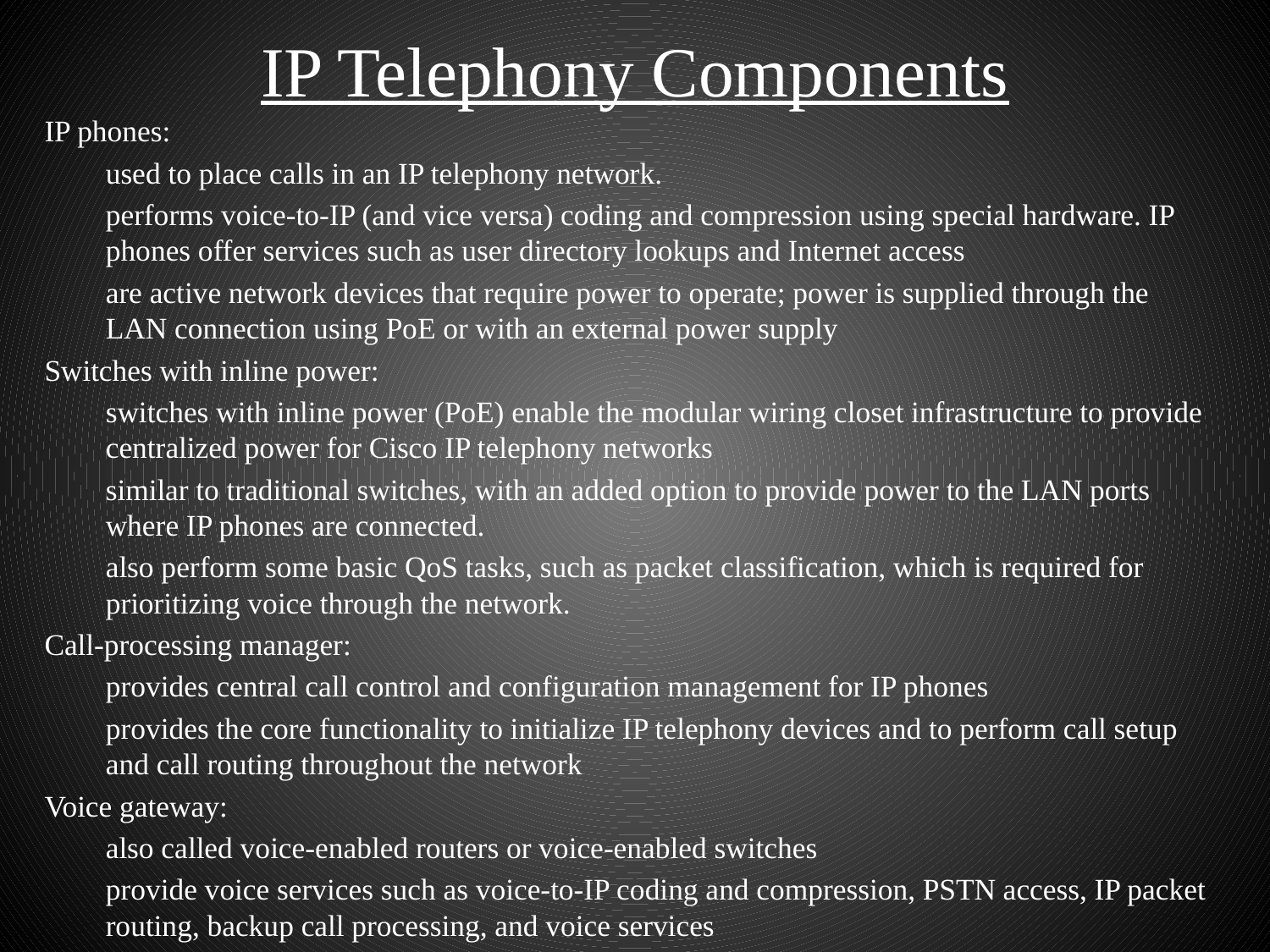

# IP Telephony Components
IP phones:
used to place calls in an IP telephony network.
performs voice-to-IP (and vice versa) coding and compression using special hardware. IP phones offer services such as user directory lookups and Internet access
are active network devices that require power to operate; power is supplied through the LAN connection using PoE or with an external power supply
Switches with inline power:
switches with inline power (PoE) enable the modular wiring closet infrastructure to provide centralized power for Cisco IP telephony networks
similar to traditional switches, with an added option to provide power to the LAN ports where IP phones are connected.
also perform some basic QoS tasks, such as packet classification, which is required for prioritizing voice through the network.
Call-processing manager:
provides central call control and configuration management for IP phones
provides the core functionality to initialize IP telephony devices and to perform call setup and call routing throughout the network
Voice gateway:
also called voice-enabled routers or voice-enabled switches
provide voice services such as voice-to-IP coding and compression, PSTN access, IP packet routing, backup call processing, and voice services